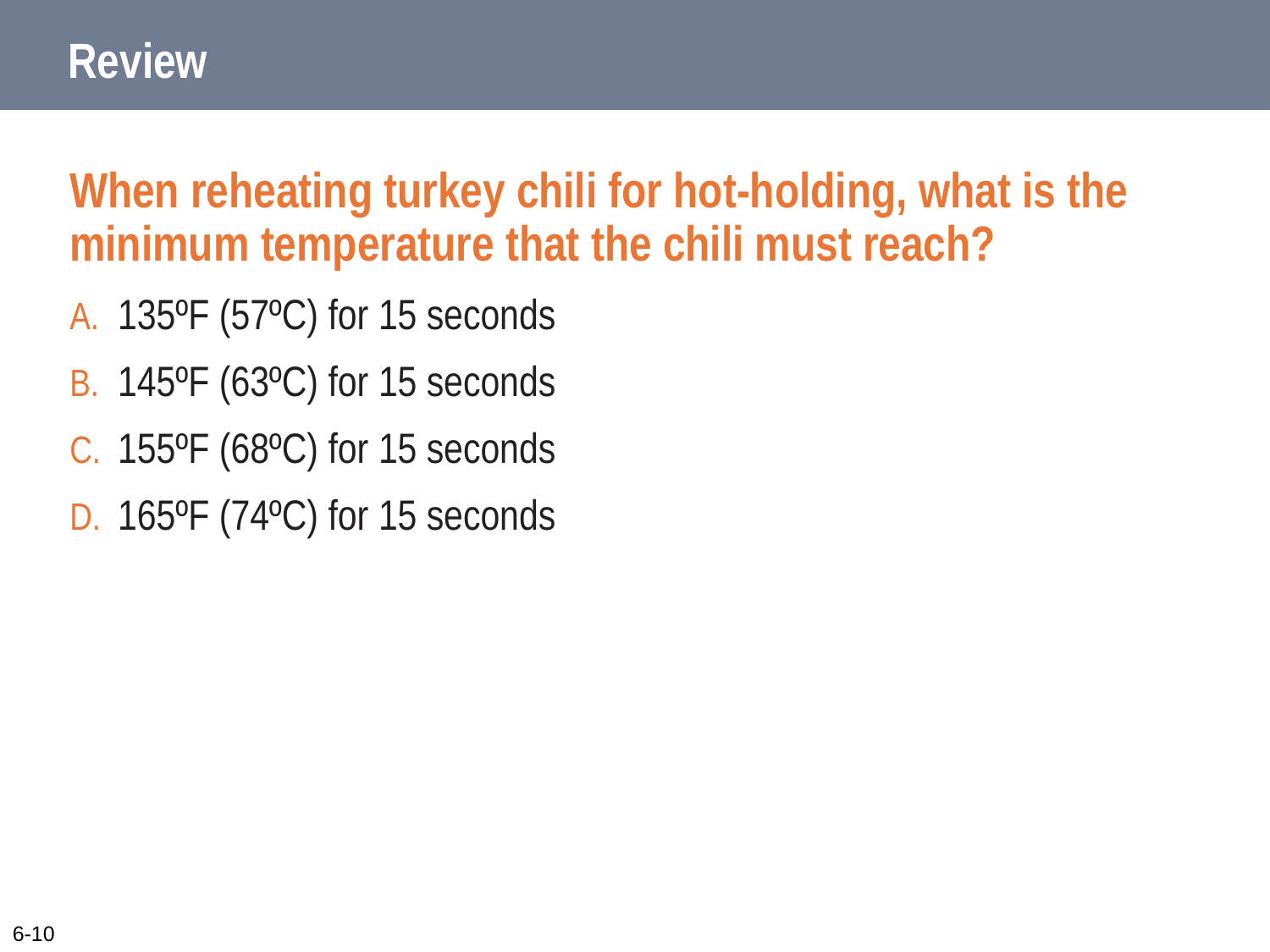

# Review
When reheating turkey chili for hot-holding, what is the minimum temperature that the chili must reach?
135ºF (57ºC) for 15 seconds
145ºF (63ºC) for 15 seconds
155ºF (68ºC) for 15 seconds
165ºF (74ºC) for 15 seconds
6-10